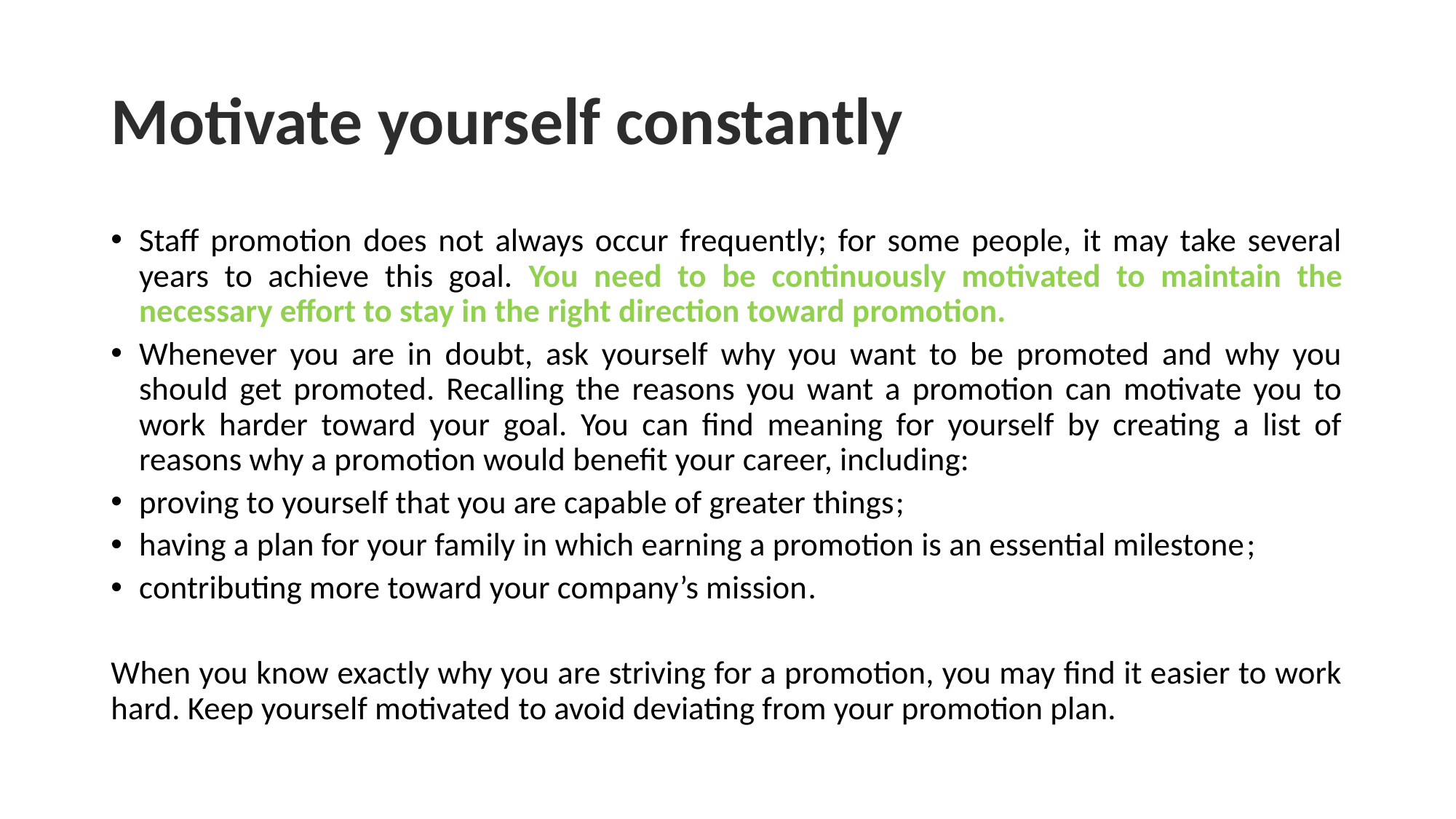

# Motivate yourself constantly
Staff promotion does not always occur frequently; for some people, it may take several years to achieve this goal. You need to be continuously motivated to maintain the necessary effort to stay in the right direction toward promotion.
Whenever you are in doubt, ask yourself why you want to be promoted and why you should get promoted. Recalling the reasons you want a promotion can motivate you to work harder toward your goal. You can find meaning for yourself by creating a list of reasons why a promotion would benefit your career, including:
proving to yourself that you are capable of greater things;
having a plan for your family in which earning a promotion is an essential milestone;
contributing more toward your company’s mission.

When you know exactly why you are striving for a promotion, you may find it easier to work hard. Keep yourself motivated to avoid deviating from your promotion plan.